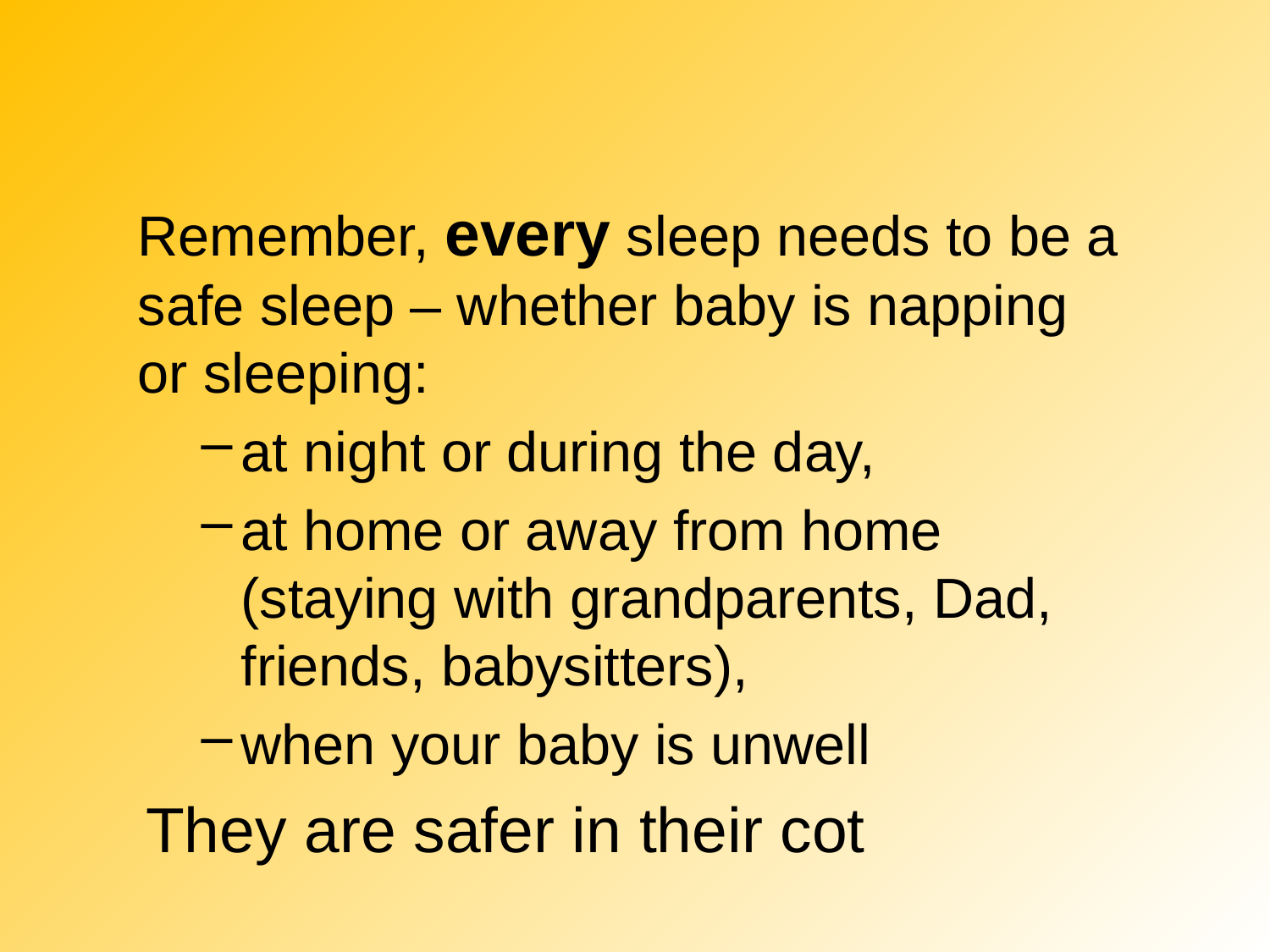

Remember, every sleep needs to be a safe sleep – whether baby is napping or sleeping:
at night or during the day,
at home or away from home (staying with grandparents, Dad, friends, babysitters),
when your baby is unwell
They are safer in their cot